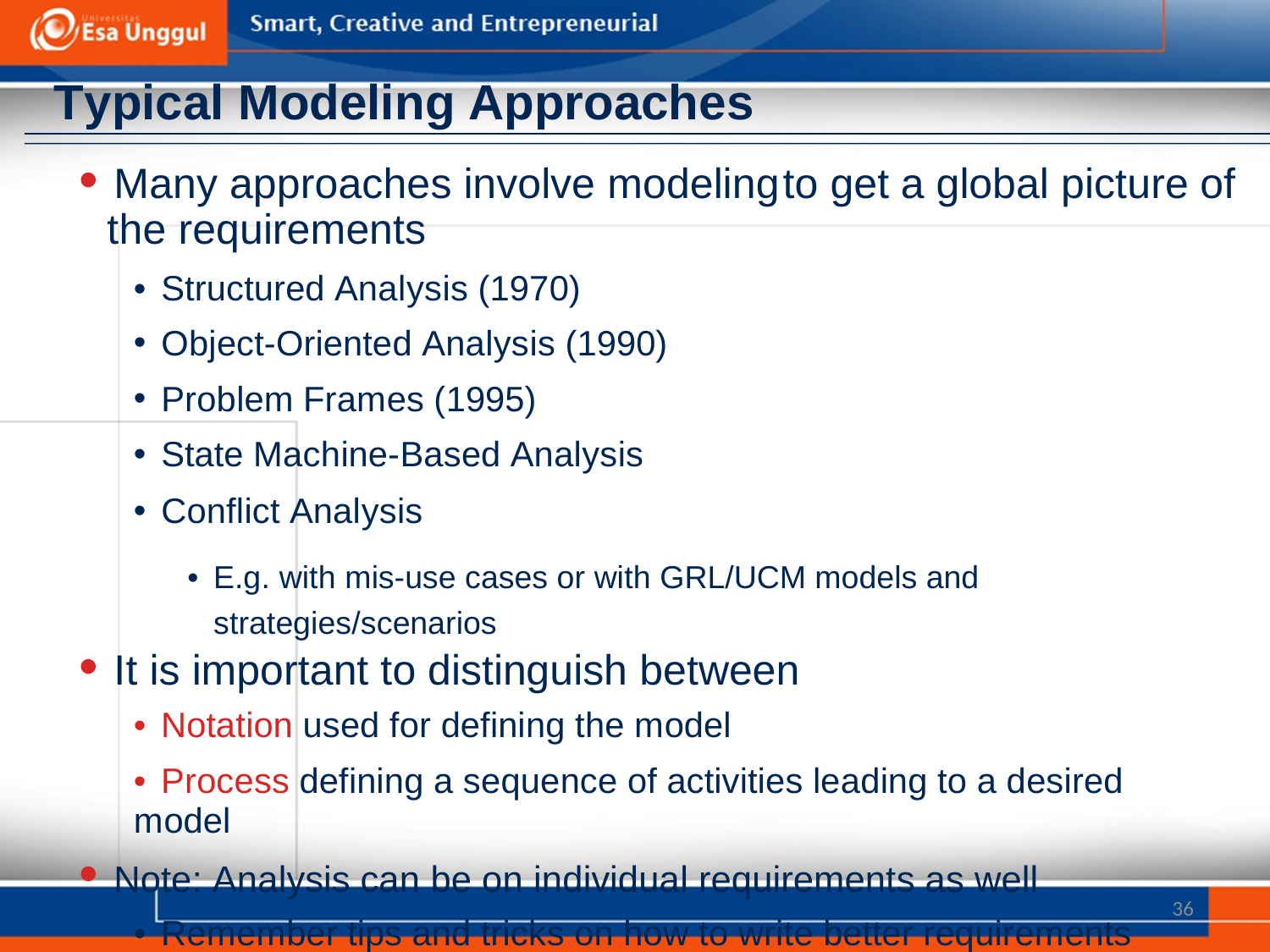

Typical Modeling Approaches

• Many approaches involve modeling
the requirements
to
get
a
global
picture
of
•
•
•
•
•
Structured Analysis (1970)
Object-Oriented Analysis (1990)
Problem Frames (1995)
State Machine-Based Analysis
Conflict Analysis
• E.g. with mis-use cases or with GRL/UCM models and strategies/scenarios
• It is important to distinguish between
• Notation used for defining the model
• Process defining a sequence of activities leading to a desired model
• Note: Analysis can be on individual requirements as well
• Remember tips and tricks on how to write better requirements
36